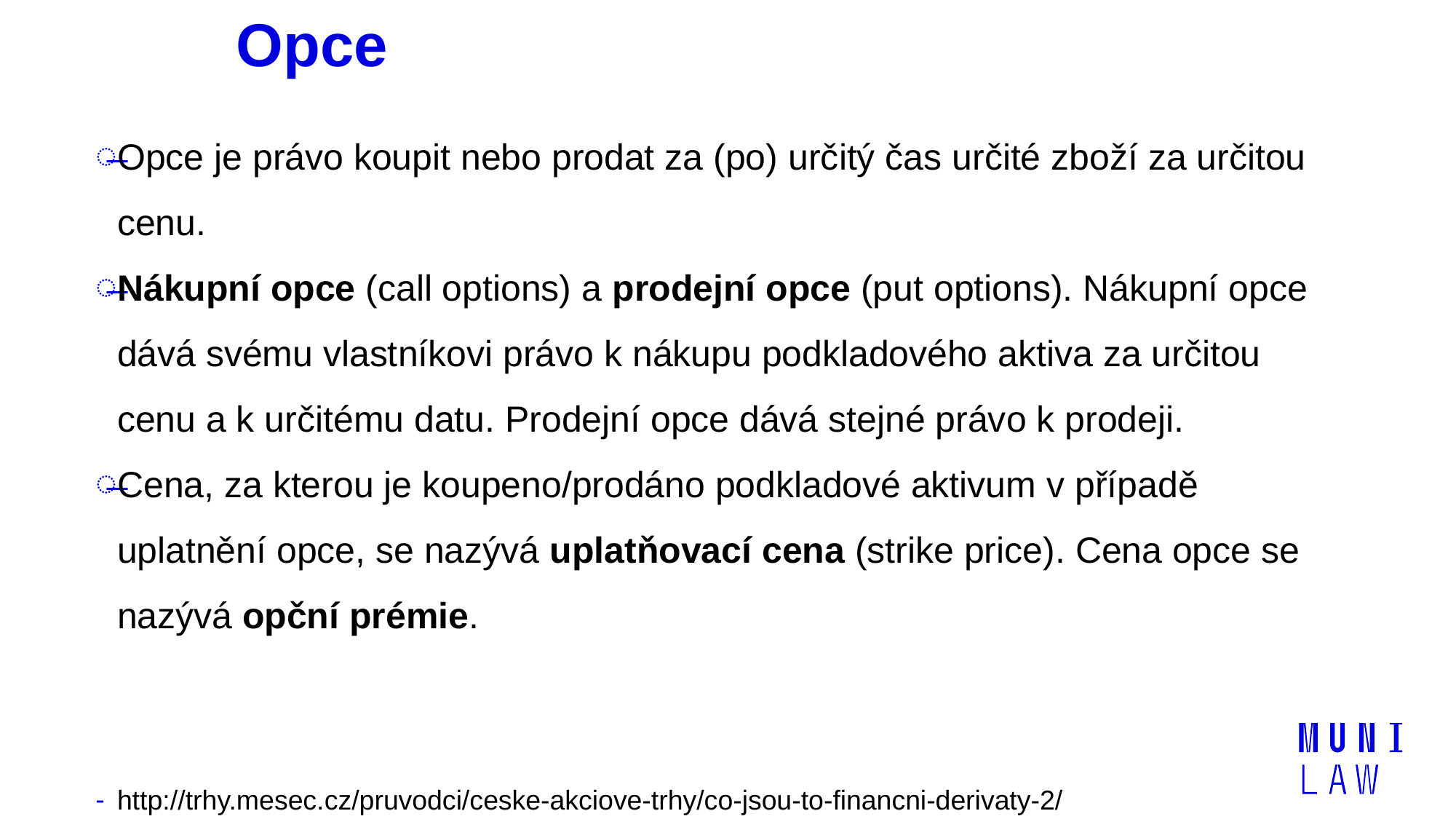

# Opce
Opce je právo koupit nebo prodat za (po) určitý čas určité zboží za určitou cenu.
Nákupní opce (call options) a prodejní opce (put options). Nákupní opce dává svému vlastníkovi právo k nákupu podkladového aktiva za určitou cenu a k určitému datu. Prodejní opce dává stejné právo k prodeji.
Cena, za kterou je koupeno/prodáno podkladové aktivum v případě uplatnění opce, se nazývá uplatňovací cena (strike price). Cena opce se nazývá opční prémie.

http://trhy.mesec.cz/pruvodci/ceske-akciove-trhy/co-jsou-to-financni-derivaty-2/